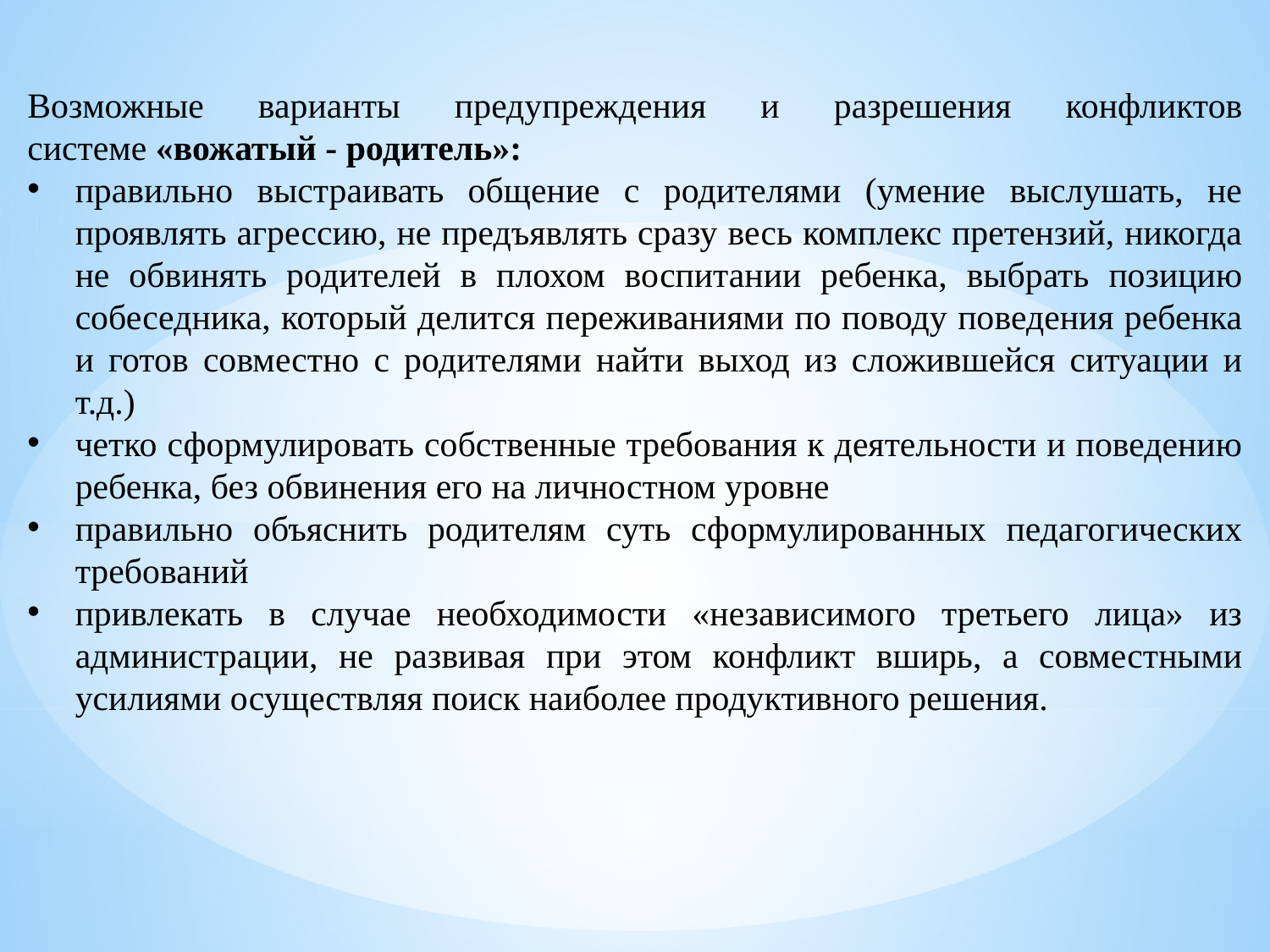

Возможные варианты предупреждения и разрешения конфликтов системе «вожатый - родитель»:
правильно выстраивать общение с родителями (умение выслушать, не проявлять агрессию, не предъявлять сразу весь комплекс претензий, никогда не обвинять родителей в плохом воспитании ребенка, выбрать позицию собеседника, который делится переживаниями по поводу поведения ребенка и готов совместно с родителями найти выход из сложившейся ситуации и т.д.)
четко сформулировать собственные требования к деятельности и поведению ребенка, без обвинения его на личностном уровне
правильно объяснить родителям суть сформулированных педагогических требований
привлекать в случае необходимости «независимого третьего лица» из администрации, не развивая при этом конфликт вширь, а совместными усилиями осуществляя поиск наиболее продуктивного решения.